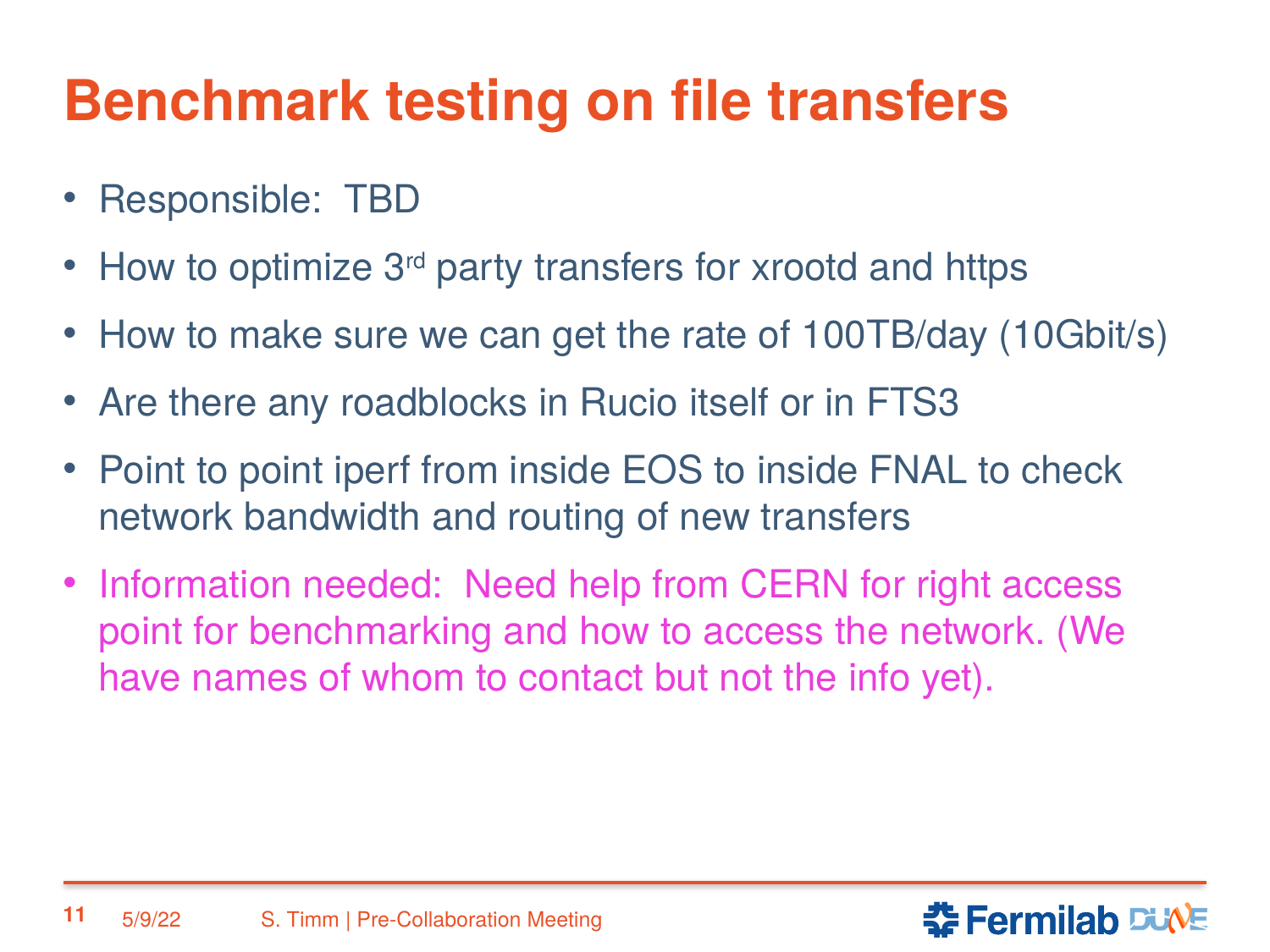

# Benchmark testing on file transfers
Responsible:  TBD
How to optimize 3rd party transfers for xrootd and https
How to make sure we can get the rate of 100TB/day (10Gbit/s)
Are there any roadblocks in Rucio itself or in FTS3
Point to point iperf from inside EOS to inside FNAL to check network bandwidth and routing of new transfers
Information needed:  Need help from CERN for right access point for benchmarking and how to access the network. (We have names of whom to contact but not the info yet).

11
5/9/22
S. Timm | Pre-Collaboration Meeting